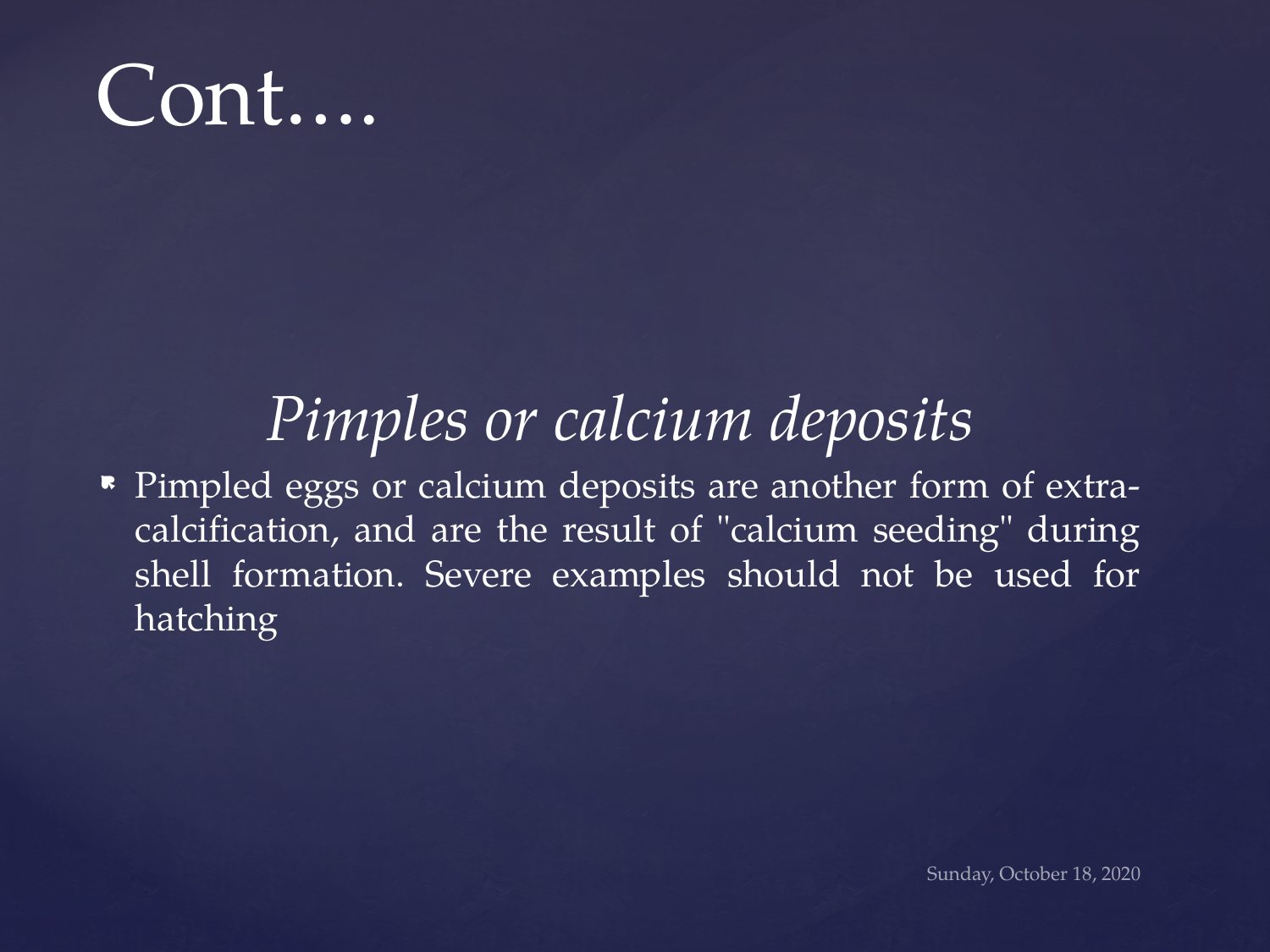

# Cont….
Pimples or calcium deposits
Pimpled eggs or calcium deposits are another form of extra-calcification, and are the result of "calcium seeding" during shell formation. Severe examples should not be used for hatching

Sunday, October 18, 2020